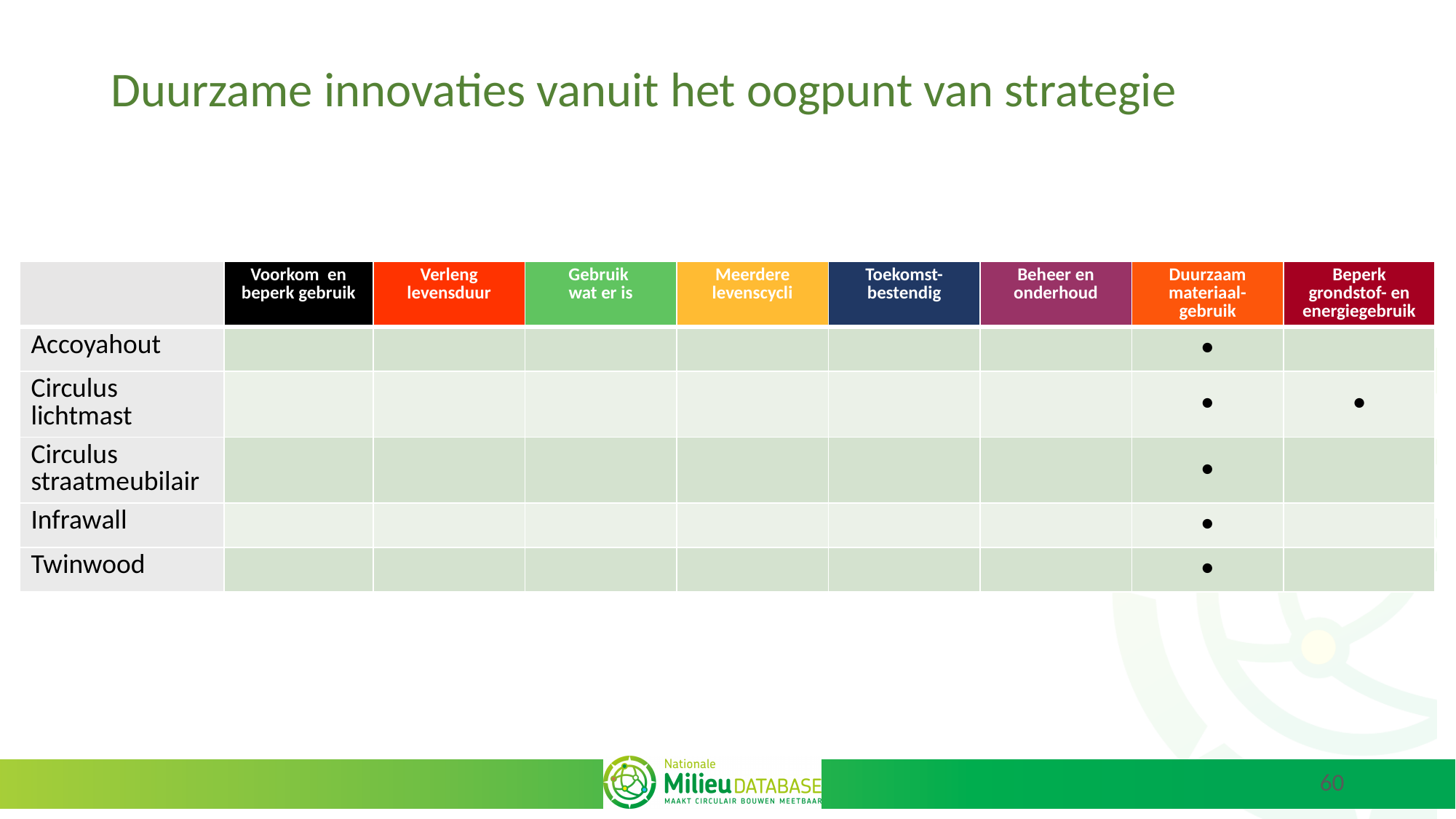

# Duurzame innovaties vanuit het oogpunt van strategie
|  | Voorkom en beperk gebruik | Verleng levensduur | Gebruik wat er is | Meerdere levenscycli | Toekomst-bestendig | Beheer en onderhoud | Duurzaam materiaal-gebruik | Beperk grondstof- en energiegebruik |
| --- | --- | --- | --- | --- | --- | --- | --- | --- |
| Accoyahout |  |  |  |  |  |  | • |  |
| Circulus lichtmast |  |  |  |  |  |  | • | • |
| Circulus straatmeubilair |  |  |  |  |  |  | • |  |
| Infrawall |  |  |  |  |  |  | • |  |
| Twinwood |  |  |  |  |  |  | • |  |
60